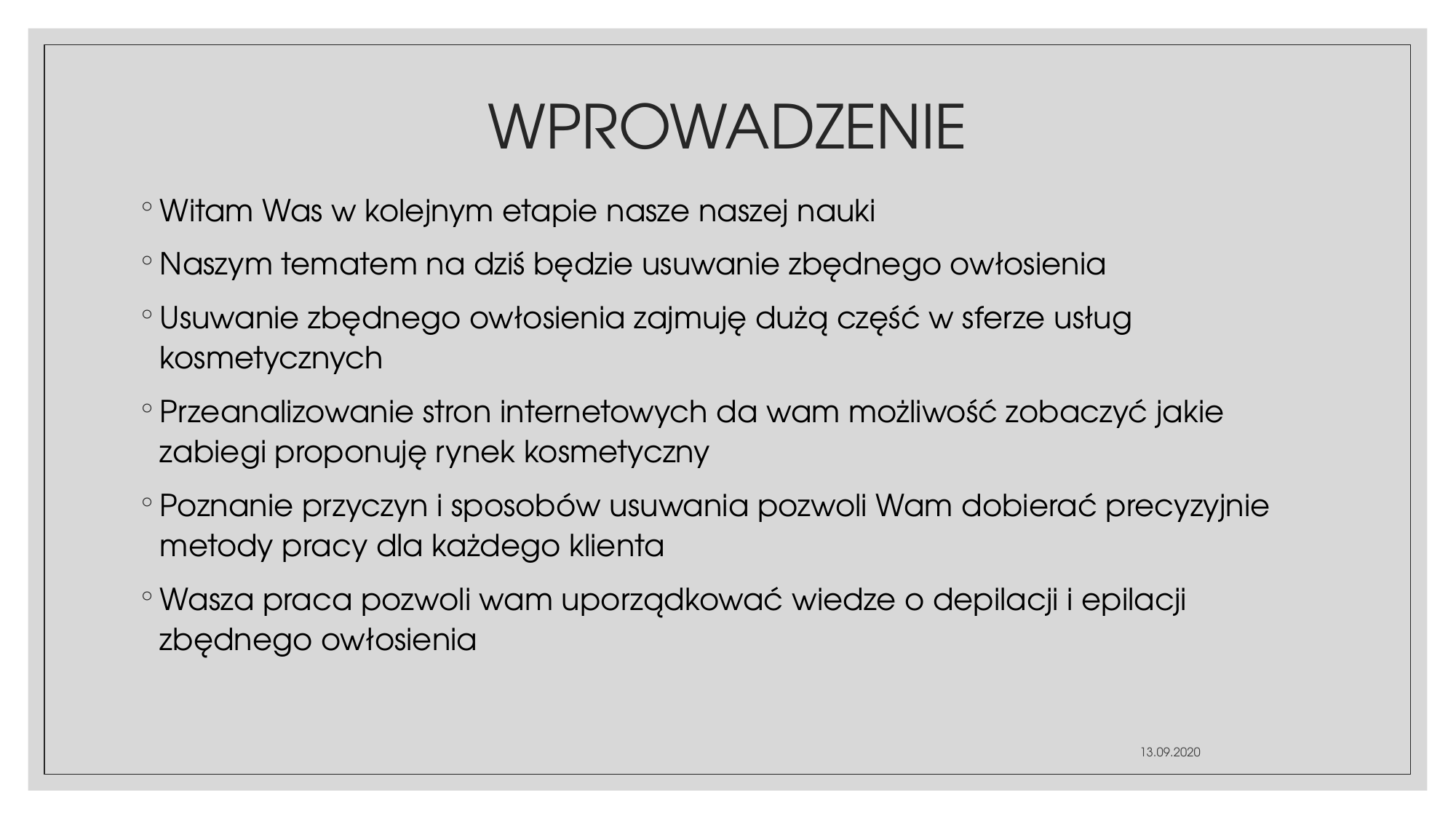

# WPROWADZENIE
Witam Was w kolejnym etapie nasze naszej nauki
Naszym tematem na dziś będzie usuwanie zbędnego owłosienia
Usuwanie zbędnego owłosienia zajmuję dużą część w sferze usług kosmetycznych
Przeanalizowanie stron internetowych da wam możliwość zobaczyć jakie zabiegi proponuję rynek kosmetyczny
Poznanie przyczyn i sposobów usuwania pozwoli Wam dobierać precyzyjnie metody pracy dla każdego klienta
Wasza praca pozwoli wam uporządkować wiedze o depilacji i epilacji zbędnego owłosienia

13.09.2020